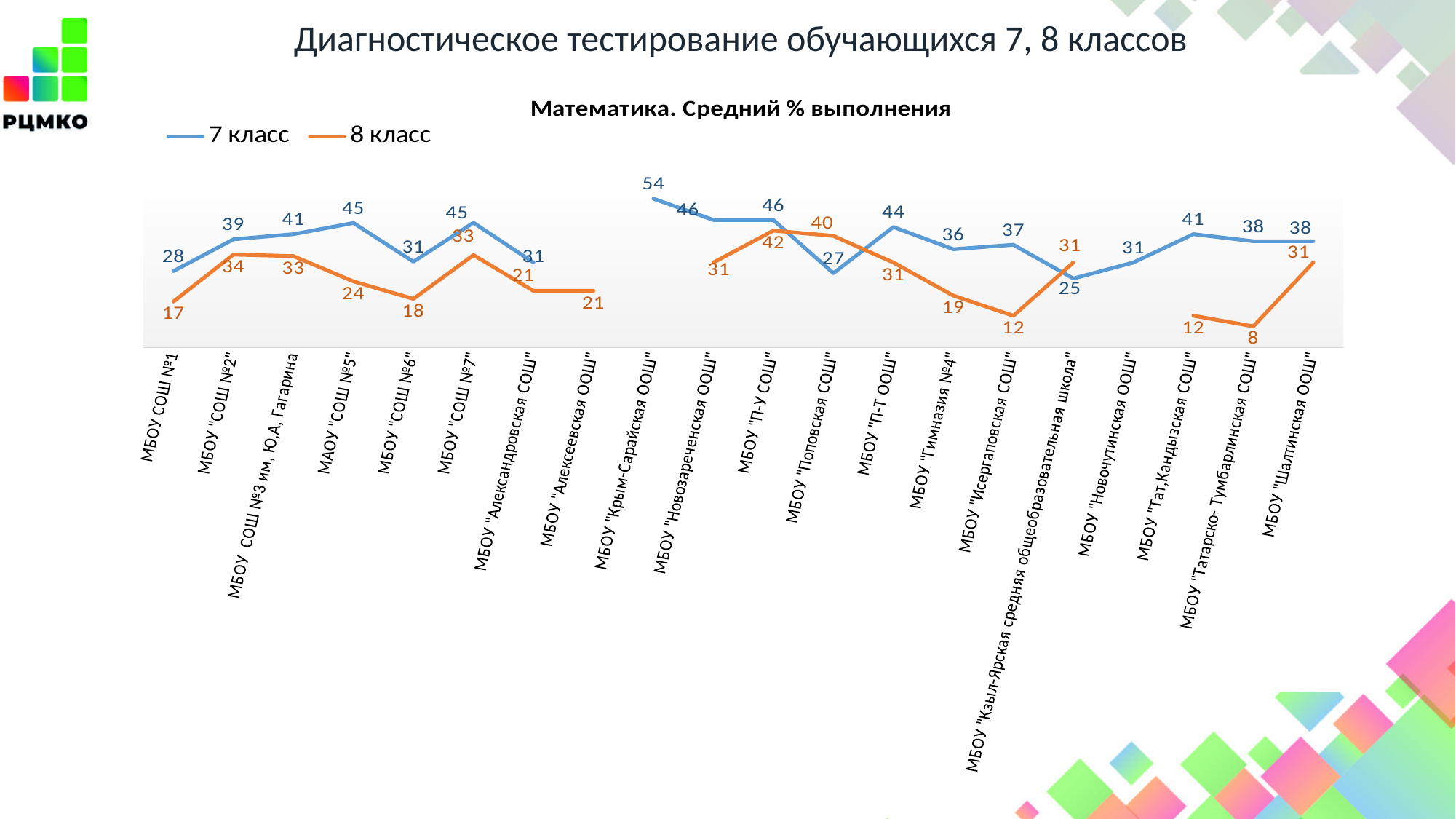

Диагностическое тестирование обучающихся 7, 8 классов

### Chart: Математика. Средний % выполнения

| Category | 7 класс | 8 класс |
|---|---|---|
| МБОУ СОШ №1 | 27.69 | 16.67 |
| МБОУ "СОШ №2" | 39.16 | 33.65 |
| МБОУ  СОШ №3 им, Ю,А, Гагарина | 41.02 | 33.07 |
| МАОУ "СОШ №5" | 45.06 | 23.93 |
| МБОУ "СОШ №6" | 31.08 | 17.63 |
| МБОУ "СОШ №7" | 45.15 | 33.48 |
| МБОУ "Александровская СОШ" | 30.77 | 20.51 |
| МБОУ "Алексеевская ООШ" | None | 20.51 |
| МБОУ "Крым-Сарайская ООШ" | 53.85 | None |
| МБОУ "Новозареченская ООШ" | 46.15 | 30.77 |
| МБОУ "П-У СОШ" | 46.15 | 42.31 |
| МБОУ "Поповская СОШ" | 26.92 | 40.39 |
| МБОУ "П-Т ООШ" | 43.59 | 30.77 |
| МБОУ "Гимназия №4" | 35.58 | 18.8 |
| МБОУ "Исергаповская СОШ" | 37.18 | 11.54 |
| МБОУ "Кзыл-Ярская средняя общеобразовательная школа" | 25.0 | 30.77 |
| МБОУ "Новочутинская ООШ" | 30.77 | None |
| МБОУ "Тат,Кандызская СОШ" | 41.02 | 11.54 |
| МБОУ "Татарско- Тумбарлинская СОШ" | 38.46 | 7.69 |
| МБОУ "Шалтинская ООШ" | 38.46 | 30.77 |